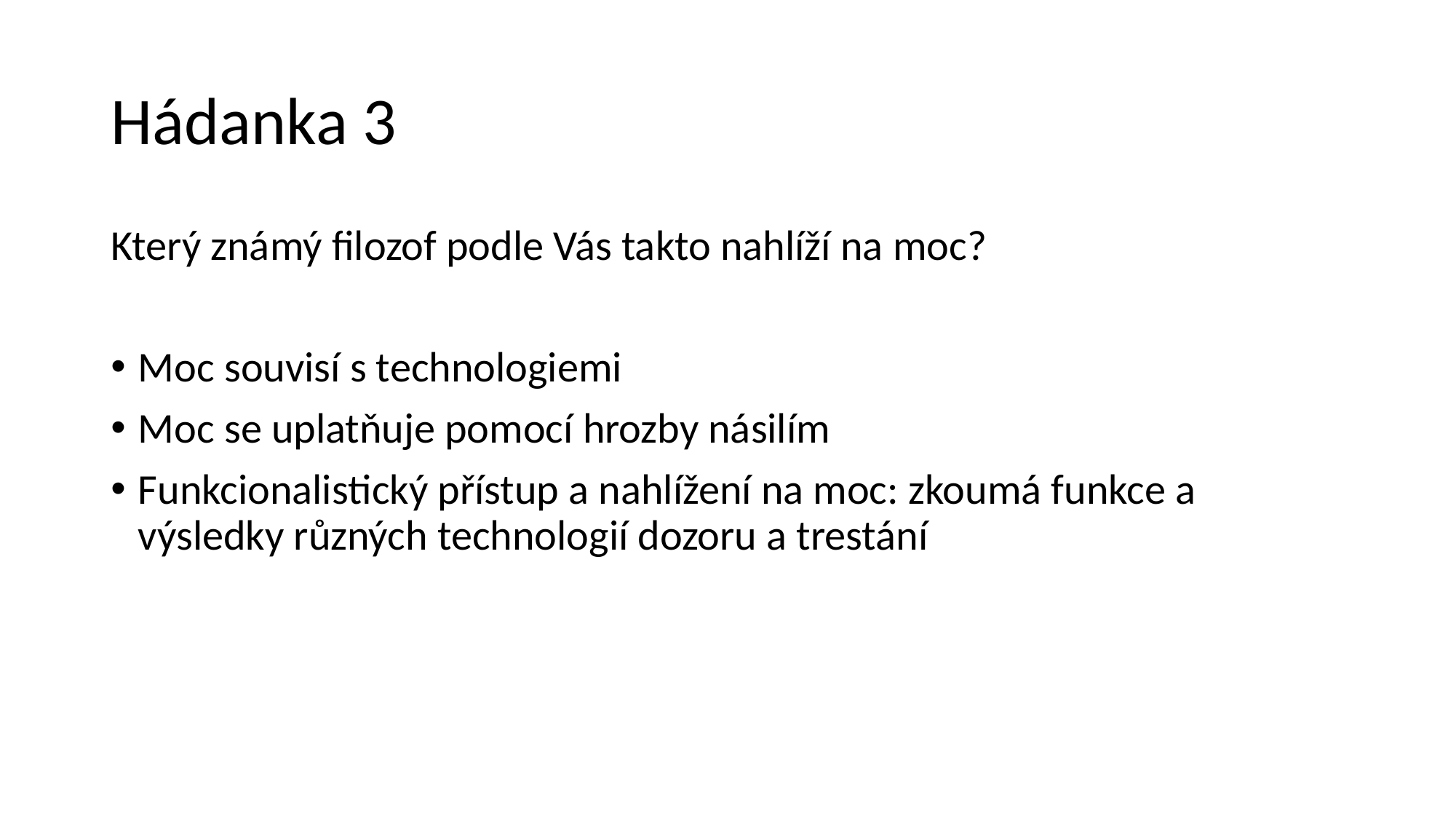

# Hádanka 3
Který známý filozof podle Vás takto nahlíží na moc?

Moc souvisí s technologiemi
Moc se uplatňuje pomocí hrozby násilím
Funkcionalistický přístup a nahlížení na moc: zkoumá funkce a výsledky různých technologií dozoru a trestání